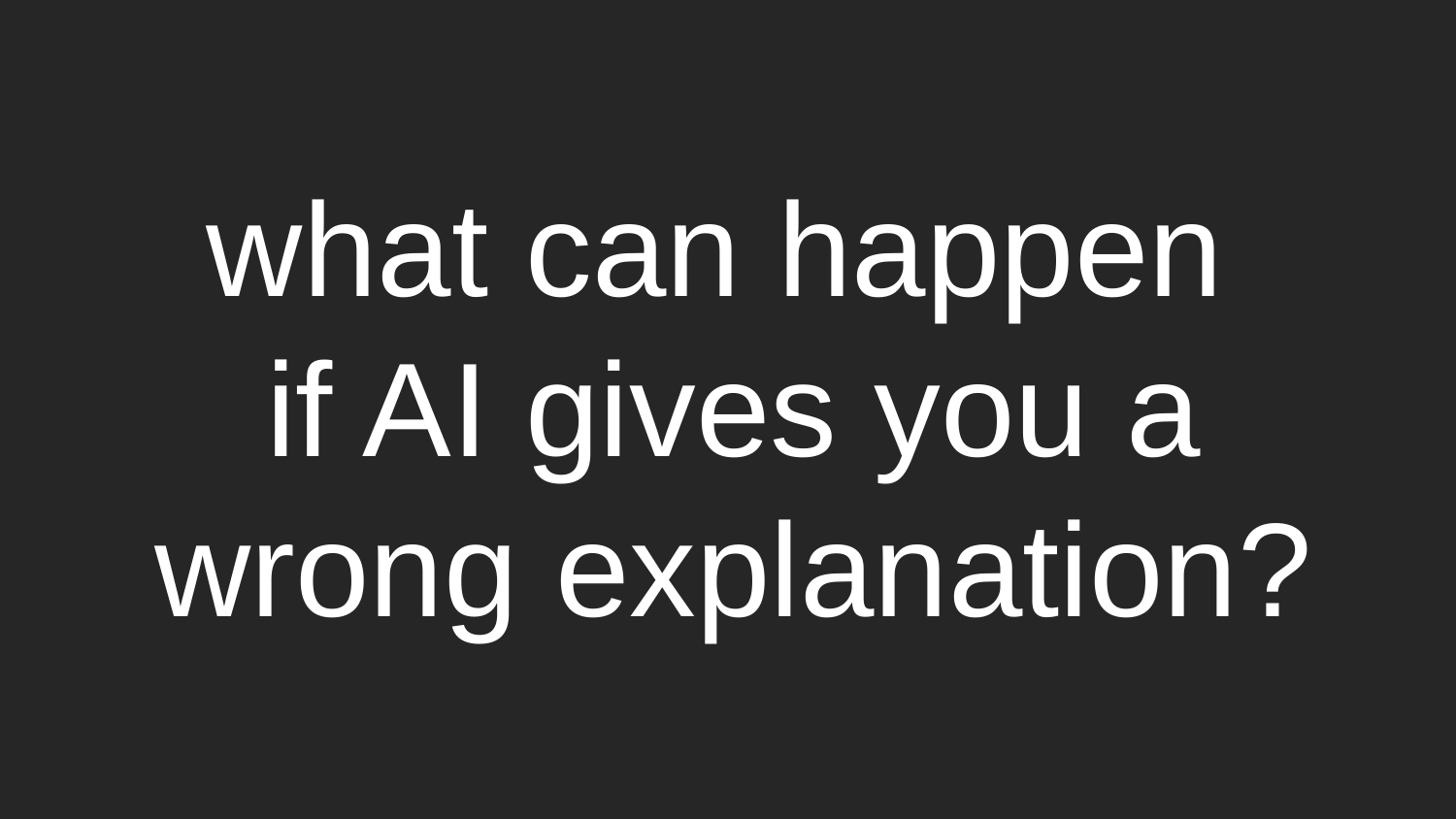

what can happen
if AI gives you a
wrong explanation?